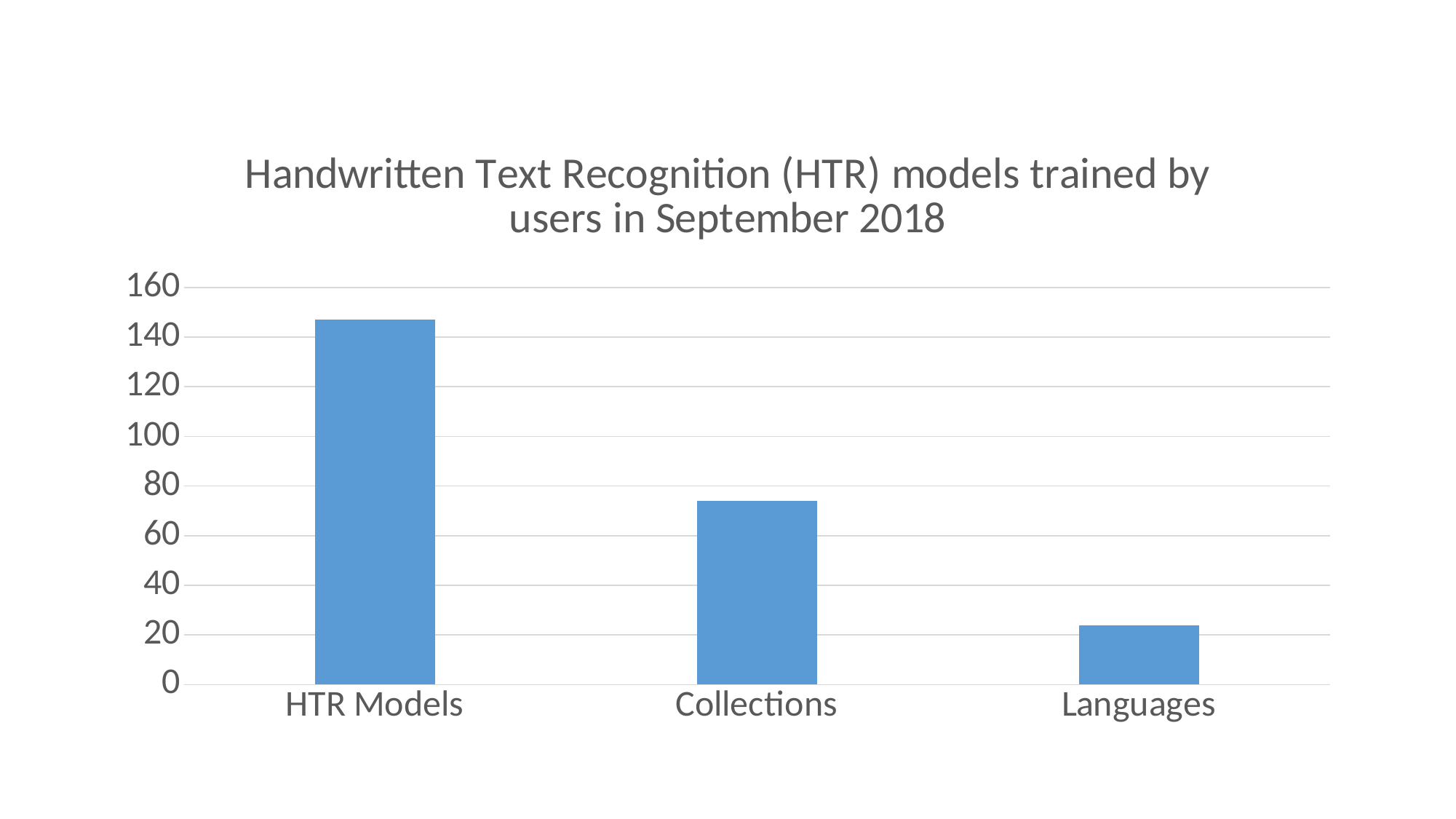

### Chart: Handwritten Text Recognition (HTR) models trained by users in September 2018

| Category |  |
|---|---|
| HTR Models | 147.0 |
| Collections | 74.0 |
| Languages | 24.0 |